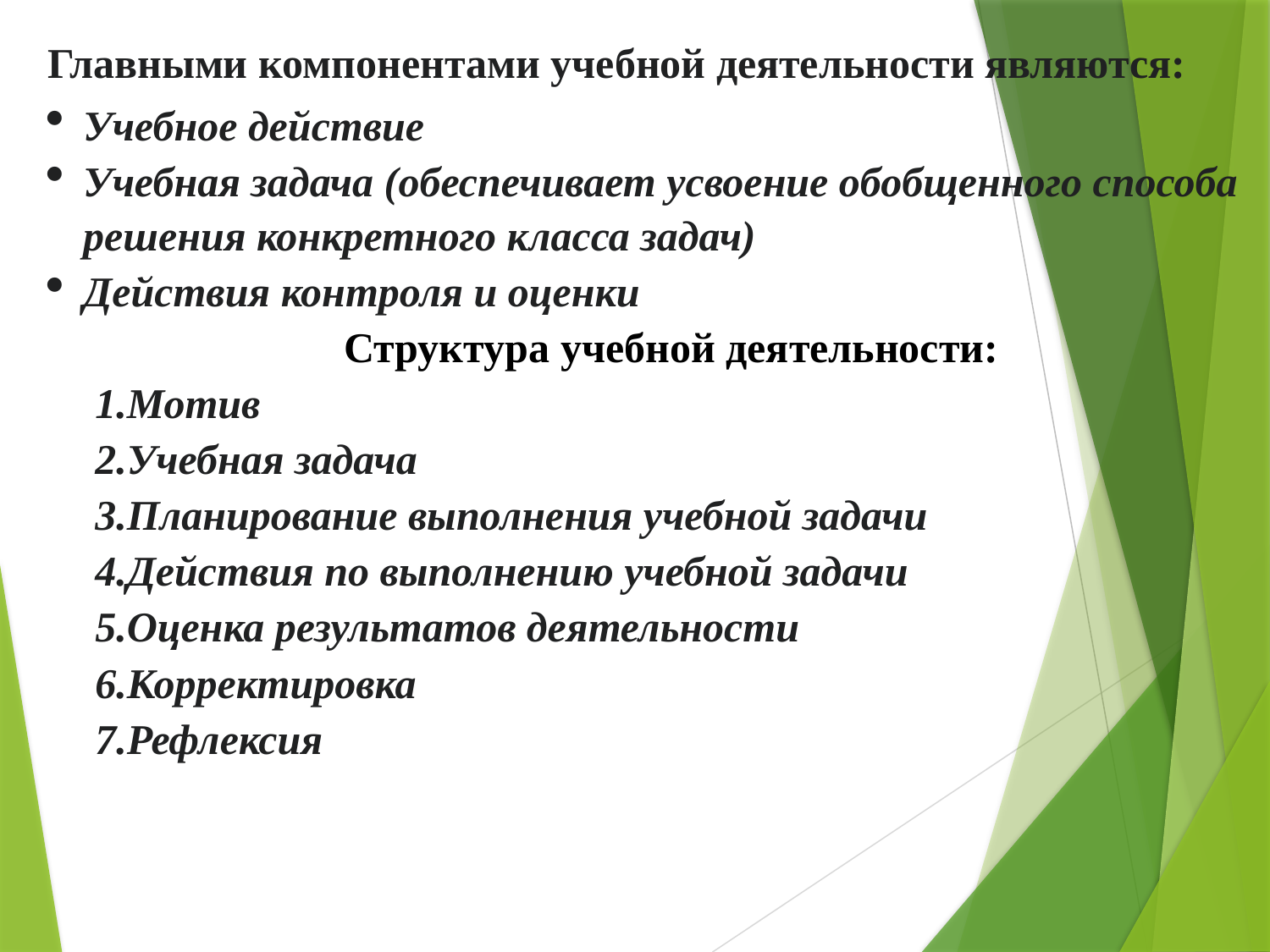

Главными компонентами учебной деятельности являются:
Учебное действие
Учебная задача (обеспечивает усвоение обобщенного способа решения конкретного класса задач)
Действия контроля и оценки
                            Структура учебной деятельности:
Мотив
Учебная задача
Планирование выполнения учебной задачи
Действия по выполнению учебной задачи
Оценка результатов деятельности
Корректировка
Рефлексия